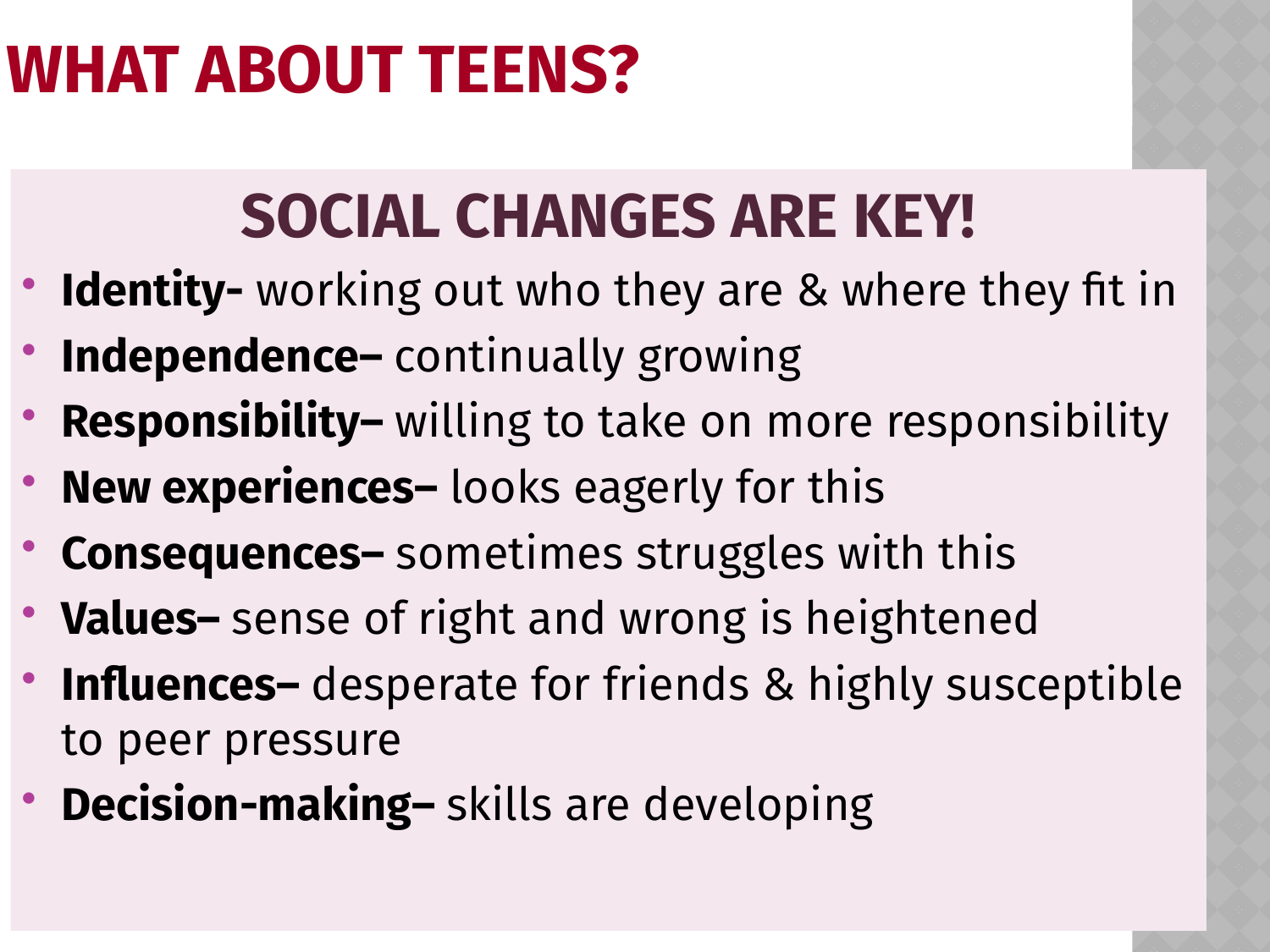

# What about teens?
Social changes are key!
Identity- working out who they are & where they fit in
Independence– continually growing
Responsibility– willing to take on more responsibility
New experiences– looks eagerly for this
Consequences– sometimes struggles with this
Values– sense of right and wrong is heightened
Influences– desperate for friends & highly susceptible to peer pressure
Decision-making– skills are developing